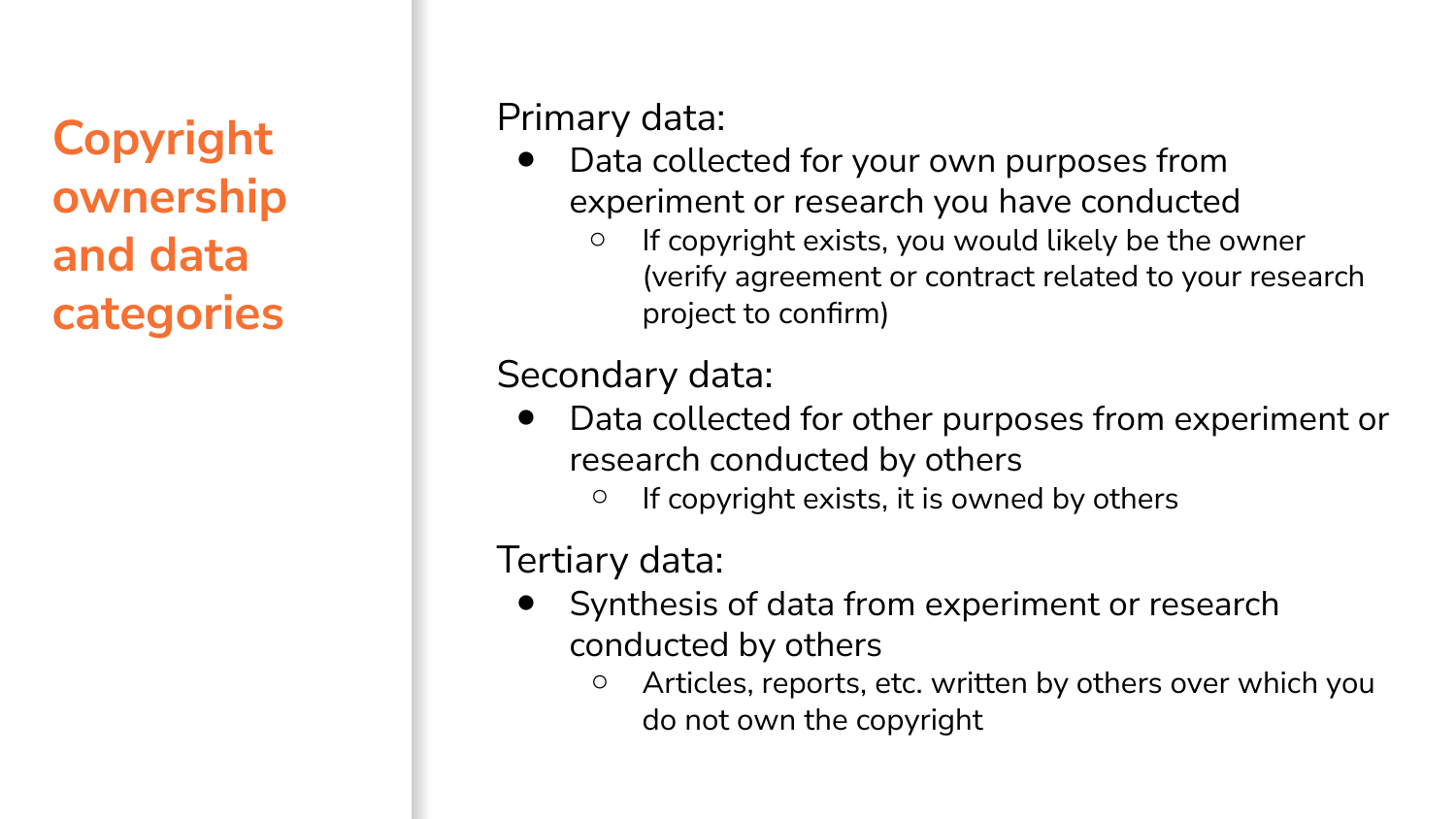

Primary data:
Data collected for your own purposes from experiment or research you have conducted
If copyright exists, you would likely be the owner (verify agreement or contract related to your research project to confirm)
Secondary data:
Data collected for other purposes from experiment or research conducted by others
If copyright exists, it is owned by others
Tertiary data:
Synthesis of data from experiment or research conducted by others
Articles, reports, etc. written by others over which you do not own the copyright

# Copyright ownership and data categories
39